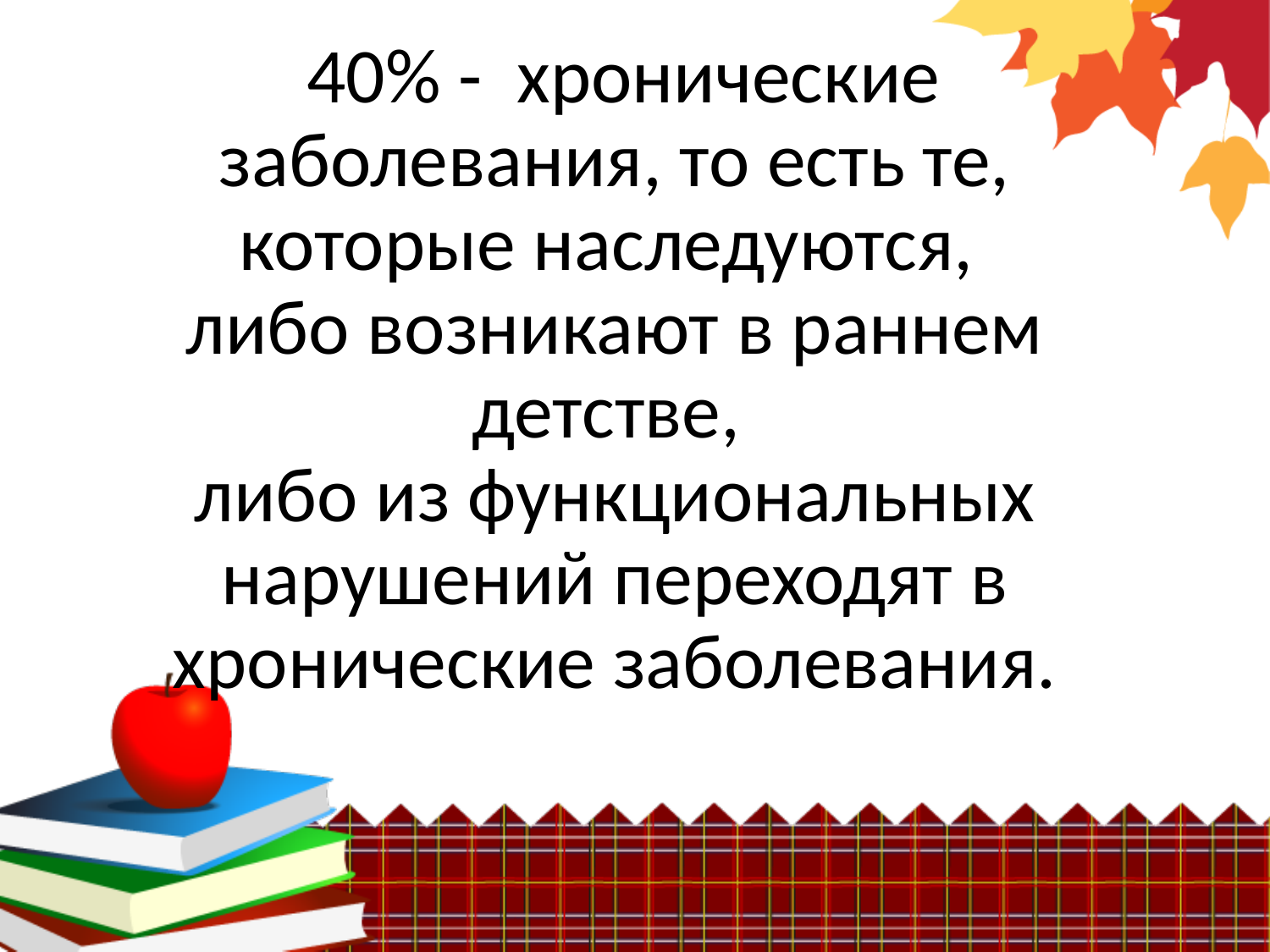

40% -  хронические заболевания, то есть те, которые наследуются,
либо возникают в раннем детстве,
либо из функциональных нарушений переходят в хронические заболевания.
#